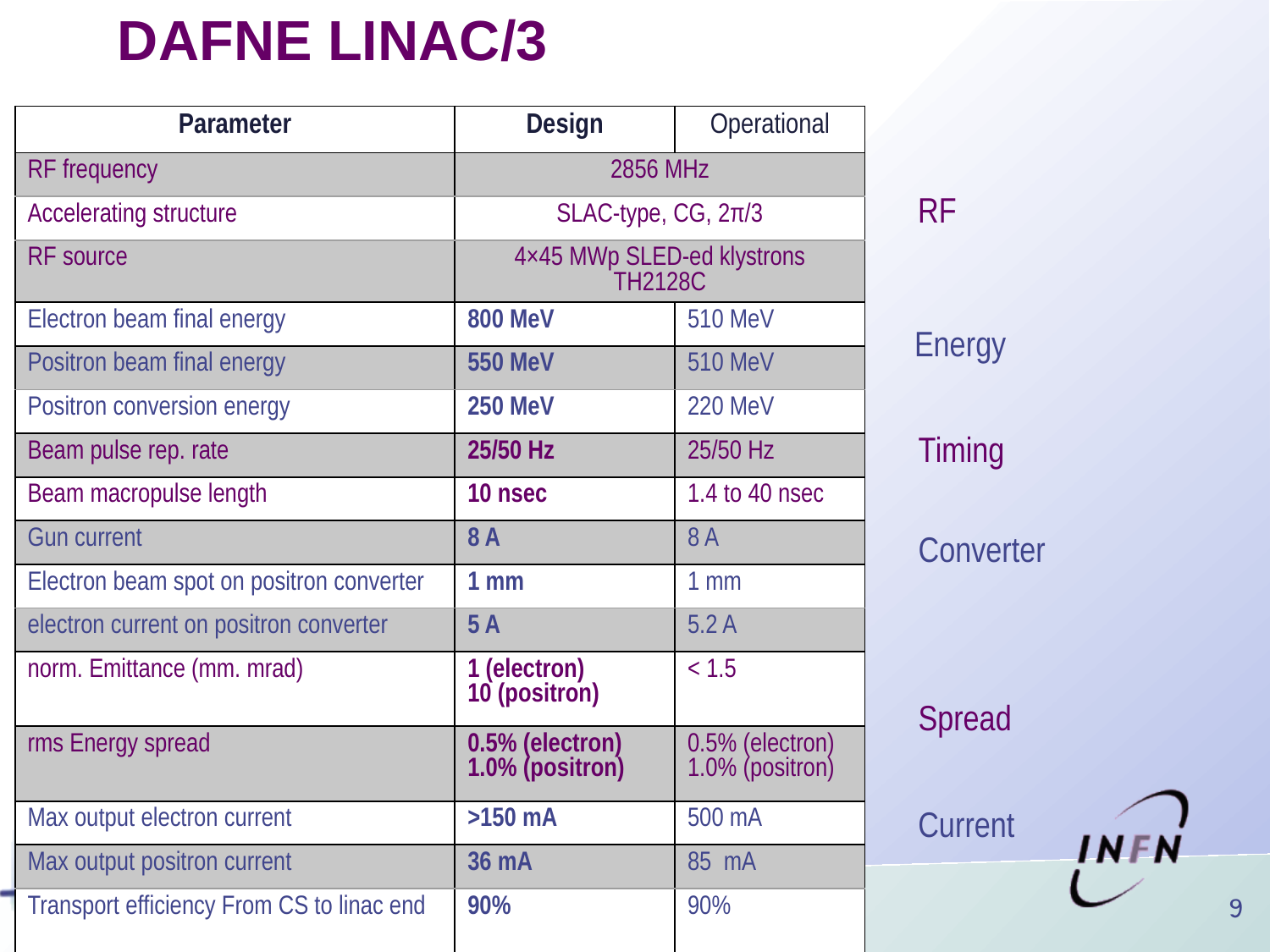

# DAFNE LINAC/3
| Parameter | Design | Operational |
| --- | --- | --- |
| RF frequency | 2856 MHz |  |
| Accelerating structure | SLAC-type, CG, 2π/3 |  |
| RF source | 4×45 MWp SLED-ed klystrons TH2128C |  |
| Electron beam final energy | 800 MeV | 510 MeV |
| Positron beam final energy | 550 MeV | 510 MeV |
| Positron conversion energy | 250 MeV | 220 MeV |
| Beam pulse rep. rate | 25/50 Hz | 25/50 Hz |
| Beam macropulse length | 10 nsec | 1.4 to 40 nsec |
| Gun current | 8 A | 8 A |
| Electron beam spot on positron converter | 1 mm | 1 mm |
| electron current on positron converter | 5 A | 5.2 A |
| norm. Emittance (mm. mrad) | 1 (electron) 10 (positron) | < 1.5 |
| rms Energy spread | 0.5% (electron) 1.0% (positron) | 0.5% (electron) 1.0% (positron) |
| Max output electron current | >150 mA | 500 mA |
| Max output positron current | 36 mA | 85 mA |
| Transport efficiency From CS to linac end | 90% | 90% |
RF
Energy
Timing
Converter
Spread
Current
9
| Parameter | Design | Operational |
| --- | --- | --- |
| RF frequency | 2856 MHz |  |
| Accelerating structure | SLAC-type, CG, 2π/3 |  |
| RF source | 4×45 MWp SLED-ed klystrons TH2128C |  |
| Electron beam final energy | 800 MeV | 510 MeV |
| Positron beam final energy | 550 MeV | 510 MeV |
| Positron conversion energy | 250 MeV | 220 MeV |
| Beam pulse rep. rate | 25/50 Hz | 25/50 Hz |
| Beam macropulse length | 10 nsec | 1.4 to 40 nsec |
| Gun current | 8 A | 8 A |
| Electron beam spot on positron converter | 1 mm | 1 mm |
| electron current on positron converter | 5 A | 5.2 A |
| norm. Emittance (mm. mrad) | 1 (electron) 10 (positron) | < 1.5 |
| rms Energy spread | 0.5% (electron) 1.0% (positron) | 0.5% (electron) 1.0% (positron) |
| Max output electron current | >150 mA | 500 mA |
| Max output positron current | 36 mA | 85 mA |
| Trasport efficiency from capture section to linac end | 90% | 90% |